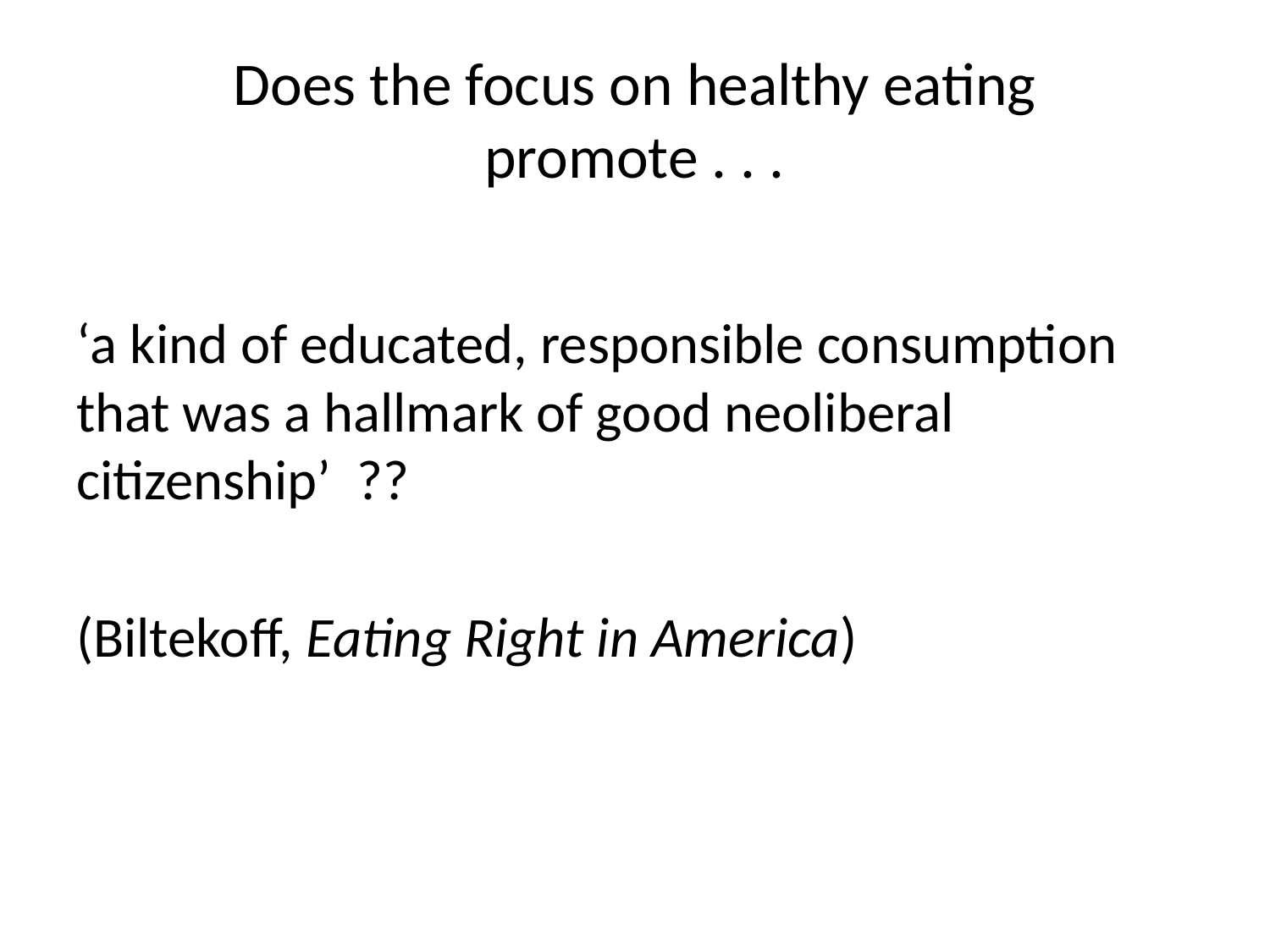

# Does the focus on healthy eating promote . . .

‘a kind of educated, responsible consumption that was a hallmark of good neoliberal citizenship’  ??

(Biltekoff, Eating Right in America)